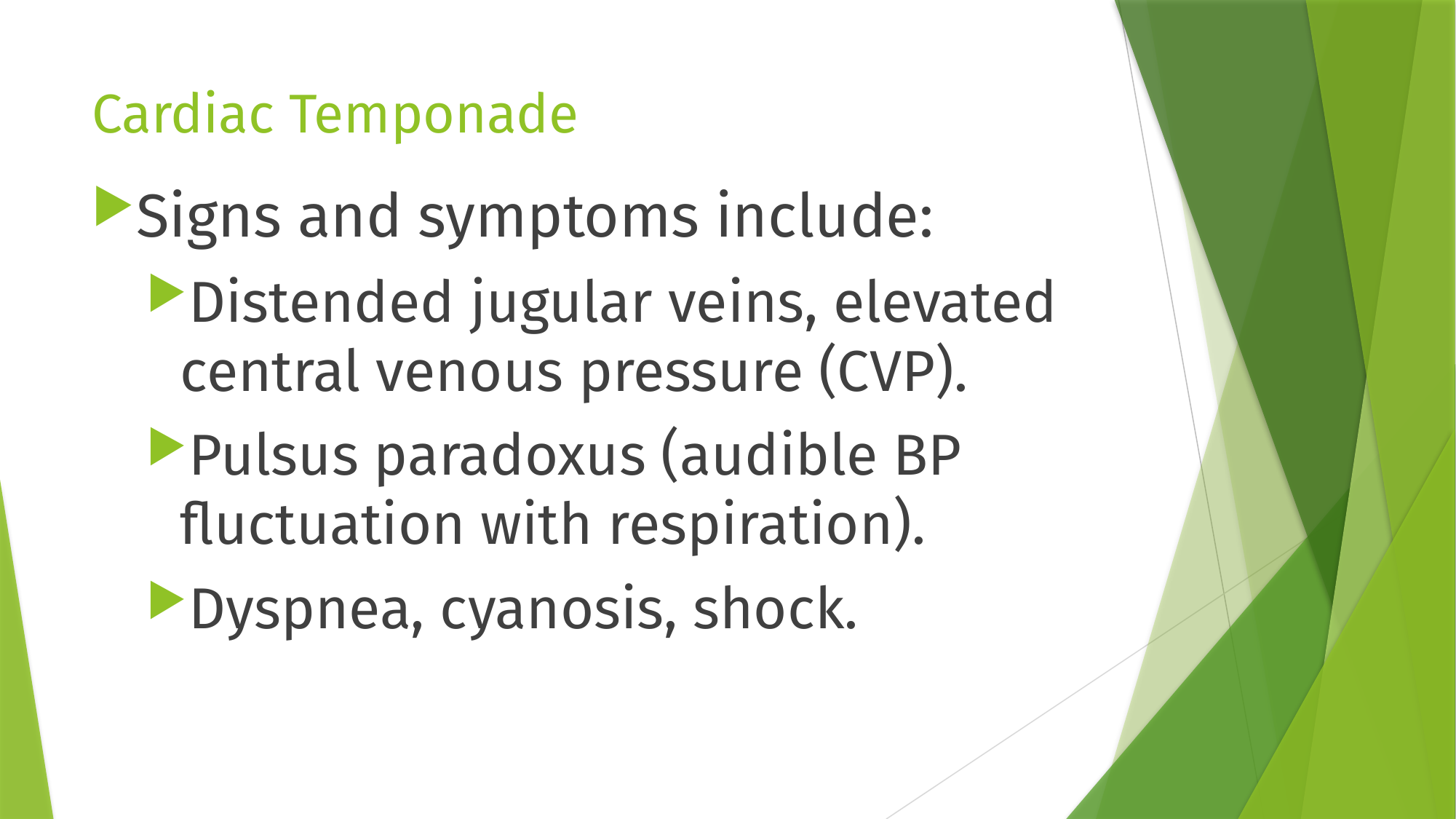

# Cardiac Temponade
Signs and symptoms include:
Distended jugular veins, elevated central venous pressure (CVP).
Pulsus paradoxus (audible BP fluctuation with respiration).
Dyspnea, cyanosis, shock.